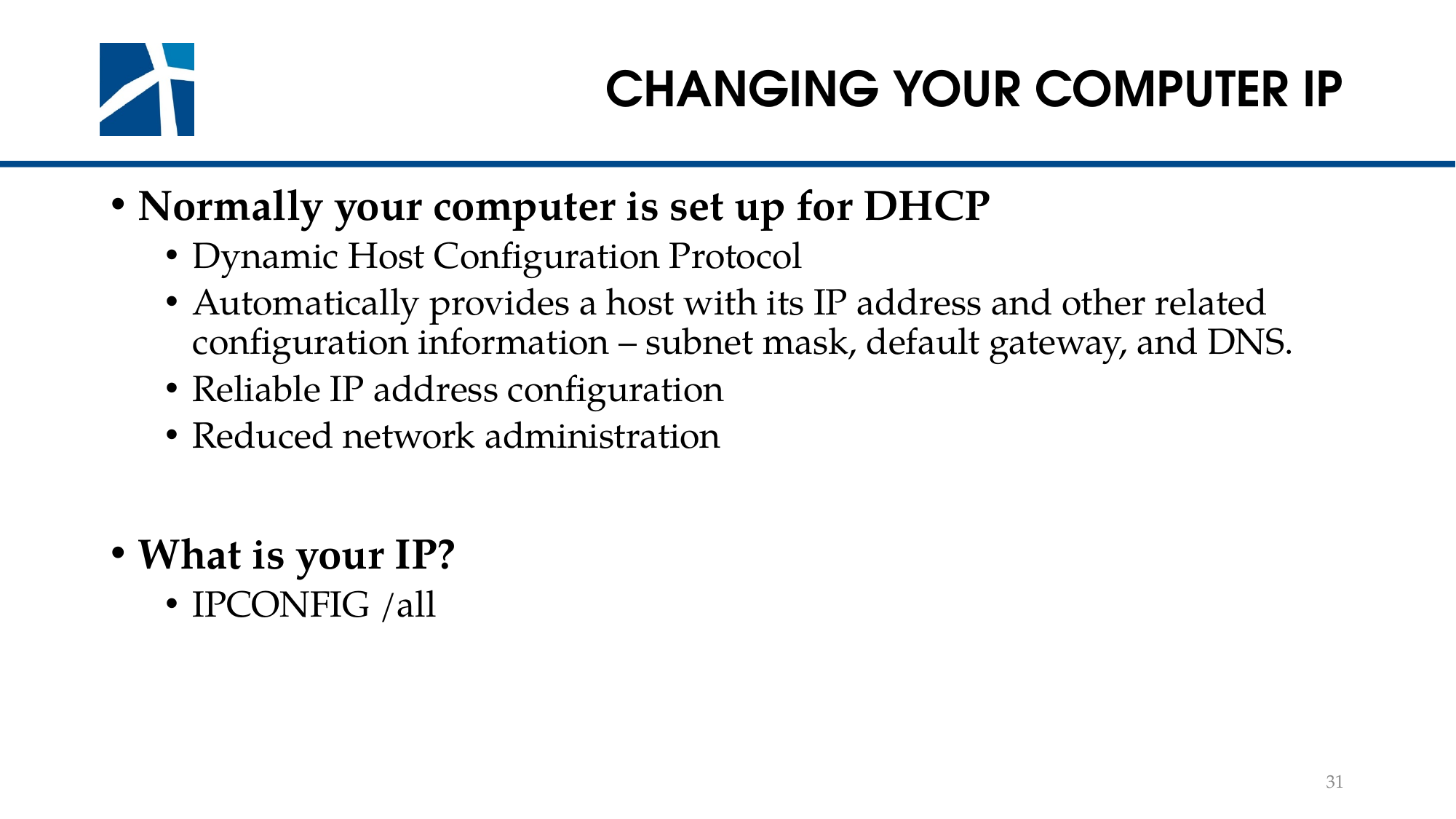

# Changing your Computer IP
Normally your computer is set up for DHCP
Dynamic Host Configuration Protocol
Automatically provides a host with its IP address and other related configuration information – subnet mask, default gateway, and DNS.
Reliable IP address configuration
Reduced network administration

What is your IP?
IPCONFIG /all
31